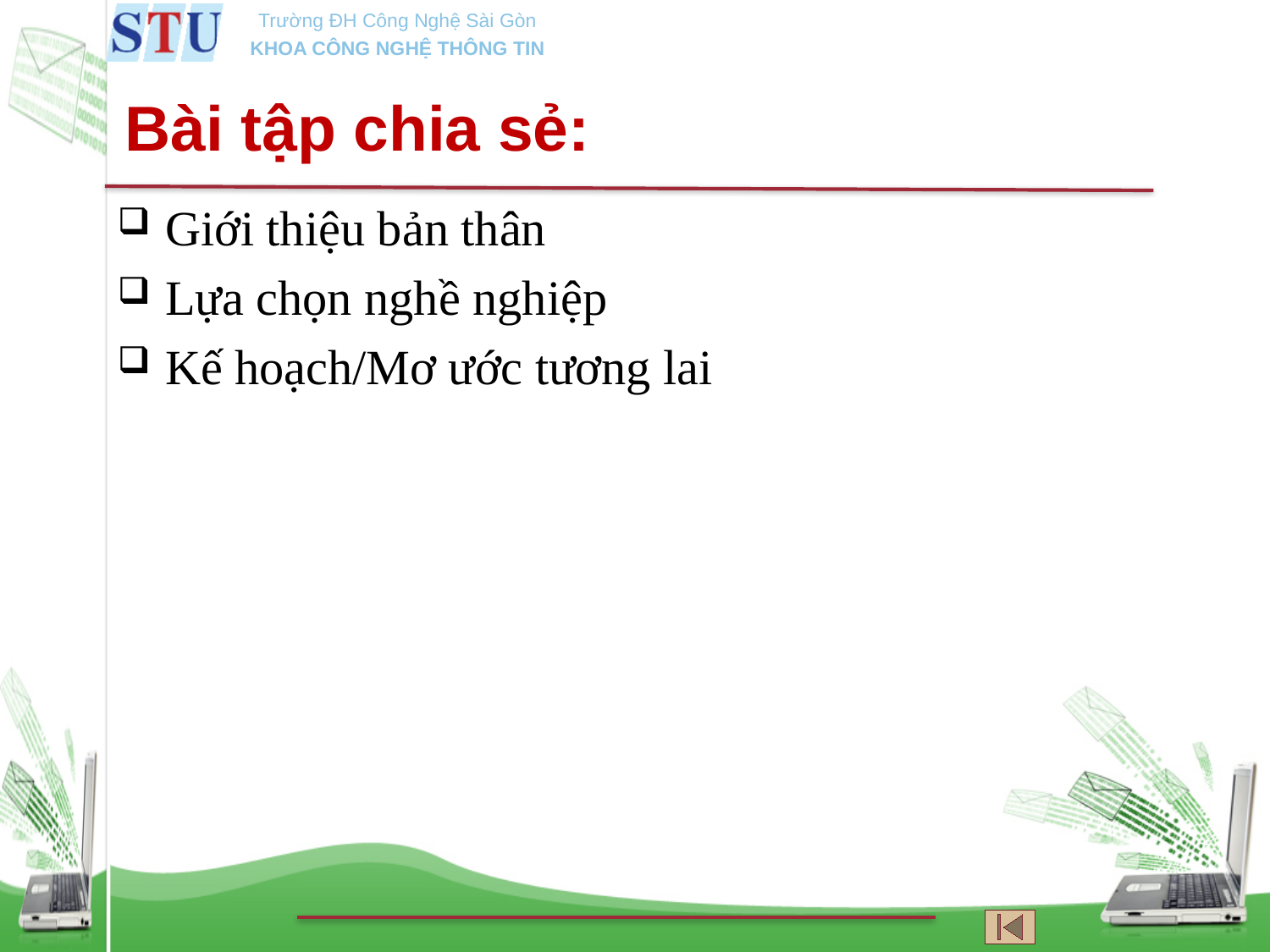

Bài tập chia sẻ:
Giới thiệu bản thân
Lựa chọn nghề nghiệp
Kế hoạch/Mơ ước tương lai